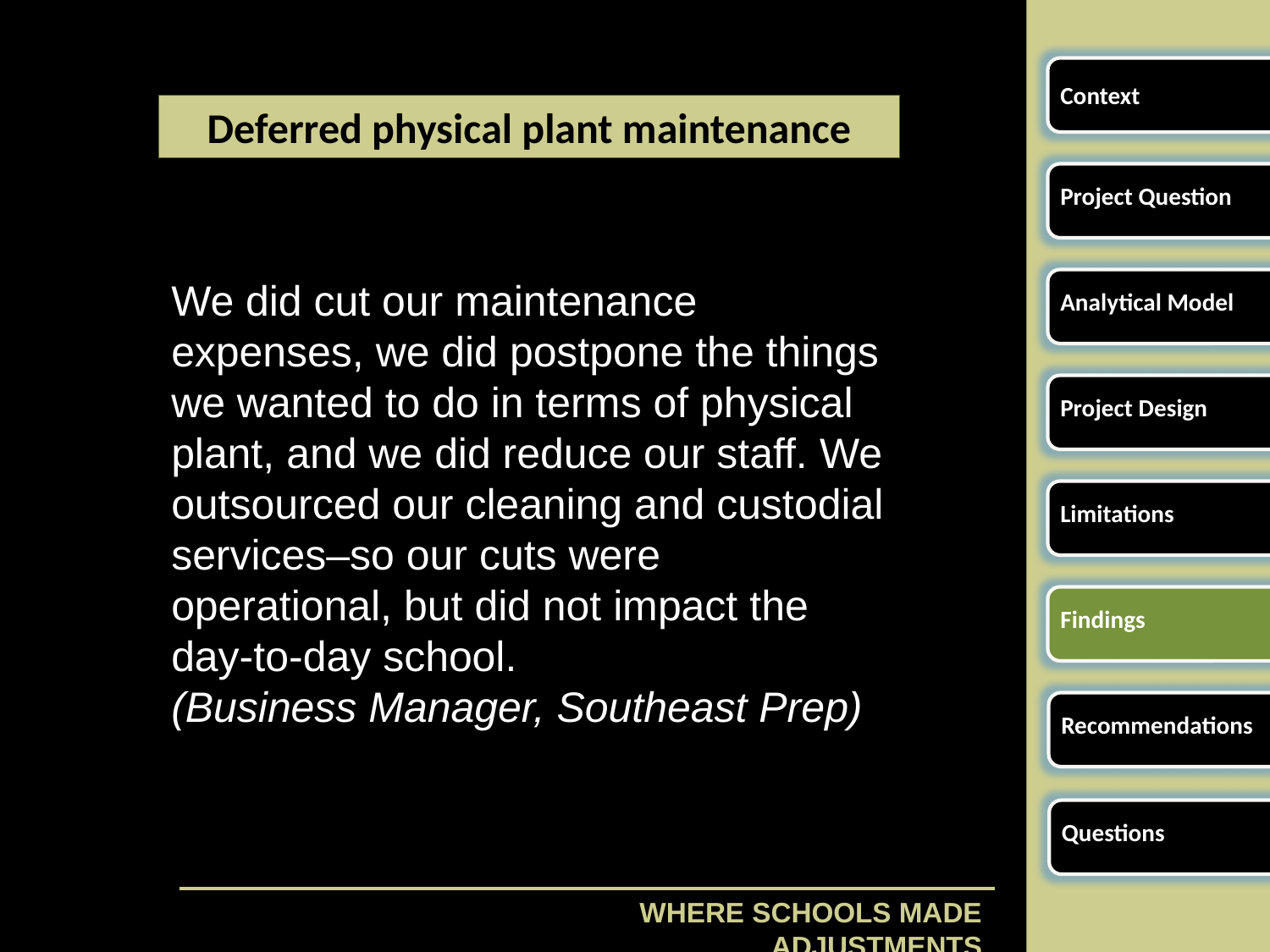

Context
Deferred physical plant maintenance

Project Question
We did cut our maintenance expenses, we did postpone the things we wanted to do in terms of physical plant, and we did reduce our staff. We outsourced our cleaning and custodial services–so our cuts were operational, but did not impact the day-to-day school.
(Business Manager, Southeast Prep)

Analytical Model

Project Design

Limitations

Findings

Recommendations

Questions
WHERE SCHOOLS MADE ADJUSTMENTS